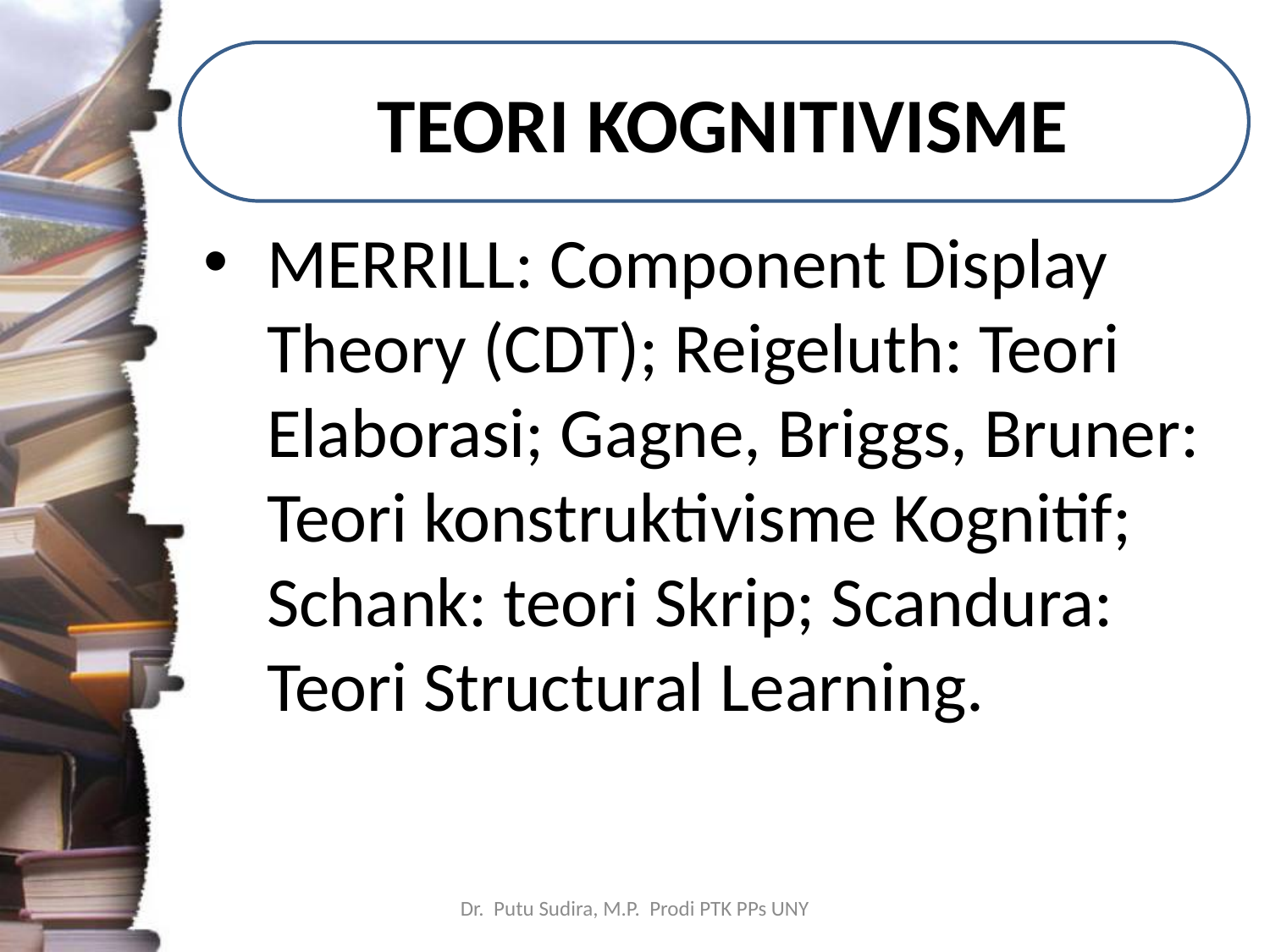

# TEORI KOGNITIVISME
MERRILL: Component Display Theory (CDT); Reigeluth: Teori Elaborasi; Gagne, Briggs, Bruner: Teori konstruktivisme Kognitif; Schank: teori Skrip; Scandura: Teori Structural Learning.
Dr.  Putu Sudira, M.P.  Prodi PTK PPs UNY